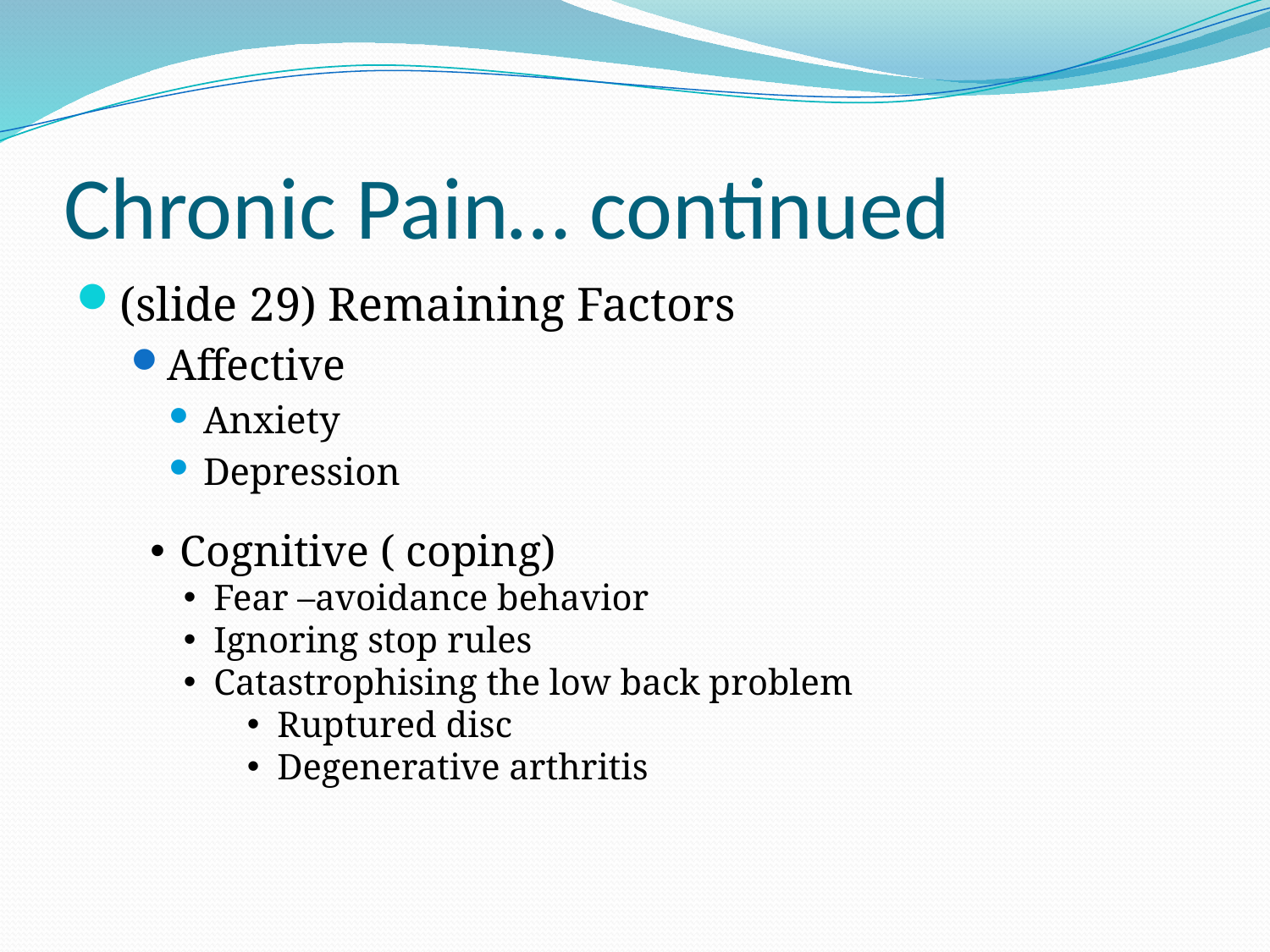

# Chronic Pain… continued
(slide 29) Remaining Factors
Affective
Anxiety
Depression

Cognitive ( coping)
Fear –avoidance behavior
Ignoring stop rules
Catastrophising the low back problem
Ruptured disc
Degenerative arthritis